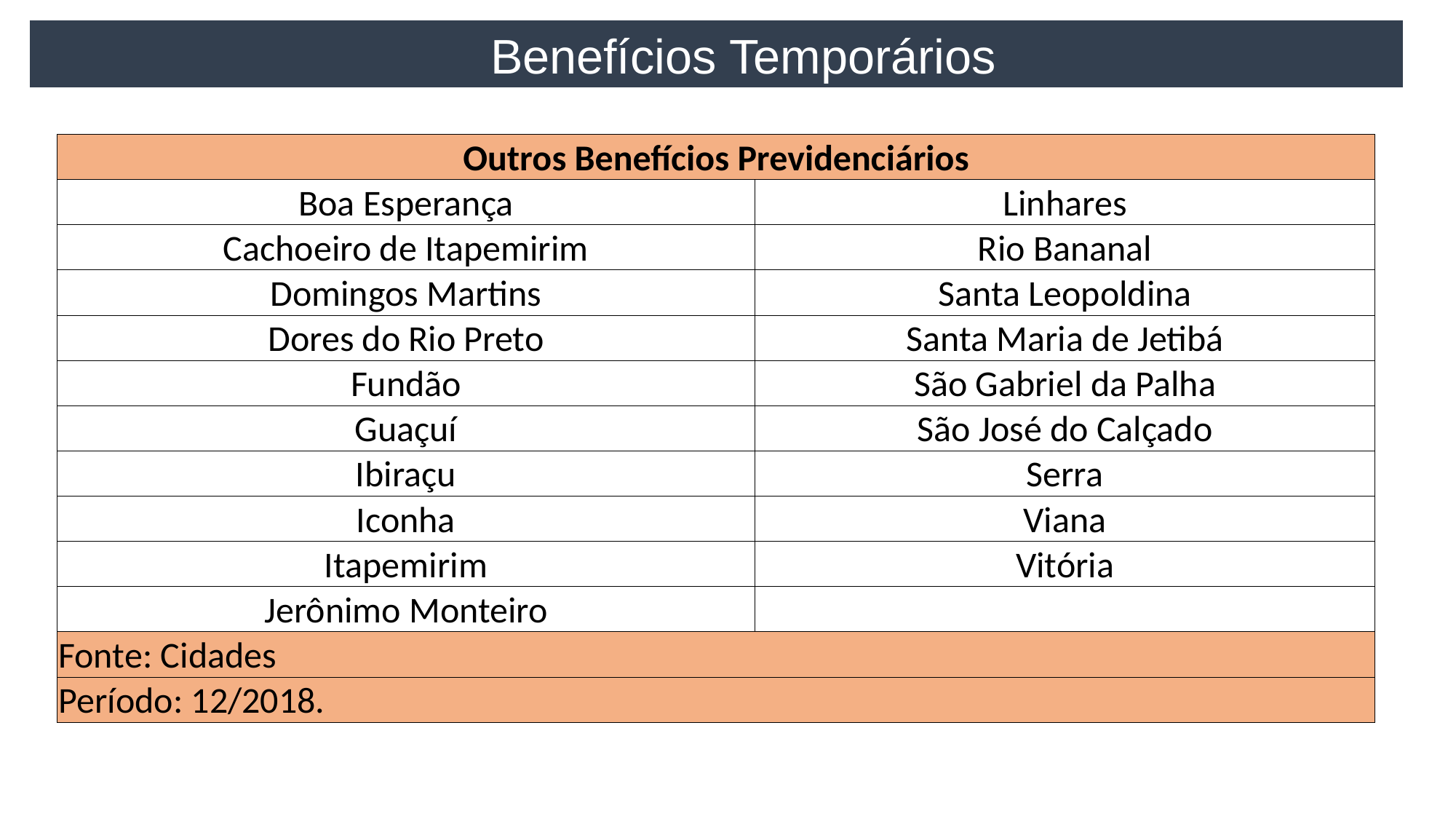

Benefícios Temporários
| Outros Benefícios Previdenciários |  |
| --- | --- |
| Boa Esperança | Linhares |
| Cachoeiro de Itapemirim | Rio Bananal |
| Domingos Martins | Santa Leopoldina |
| Dores do Rio Preto | Santa Maria de Jetibá |
| Fundão | São Gabriel da Palha |
| Guaçuí | São José do Calçado |
| Ibiraçu | Serra |
| Iconha | Viana |
| Itapemirim | Vitória |
| Jerônimo Monteiro |  |
| Fonte: Cidades |  |
| Período: 12/2018. |  |